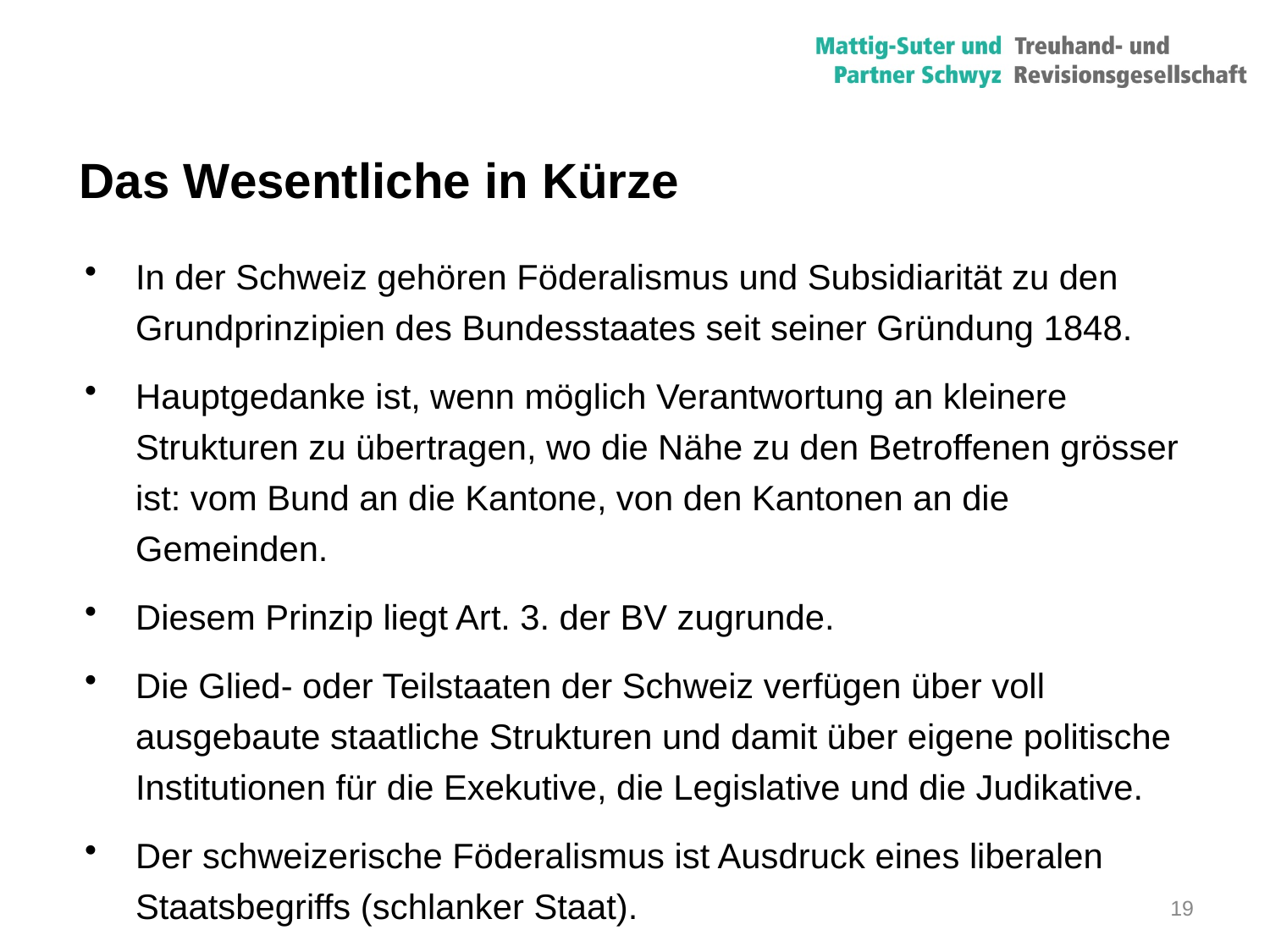

Das Wesentliche in Kürze
In der Schweiz gehören Föderalismus und Subsidiarität zu den Grundprinzipien des Bundesstaates seit seiner Gründung 1848.
Hauptgedanke ist, wenn möglich Verantwortung an kleinere Strukturen zu übertragen, wo die Nähe zu den Betroffenen grösser ist: vom Bund an die Kantone, von den Kantonen an die Gemeinden.
Diesem Prinzip liegt Art. 3. der BV zugrunde.
Die Glied- oder Teilstaaten der Schweiz verfügen über voll ausgebaute staatliche Strukturen und damit über eigene politische Institutionen für die Exekutive, die Legislative und die Judikative.
Der schweizerische Föderalismus ist Ausdruck eines liberalen Staatsbegriffs (schlanker Staat).